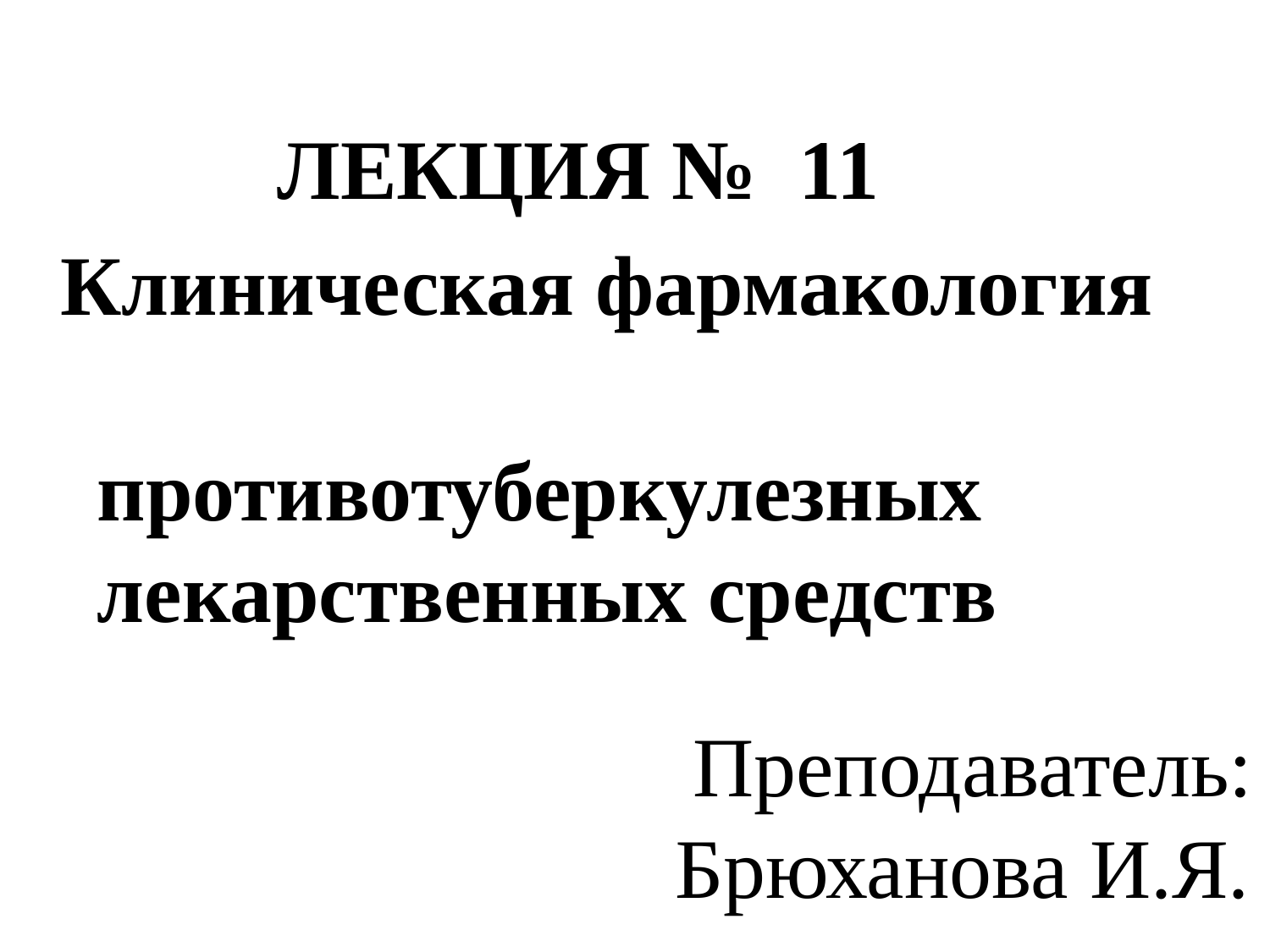

# ЛЕКЦИЯ №  11 Клиническая фармакология противотуберкулезных лекарственных средств
 Преподаватель: Брюханова И.Я.